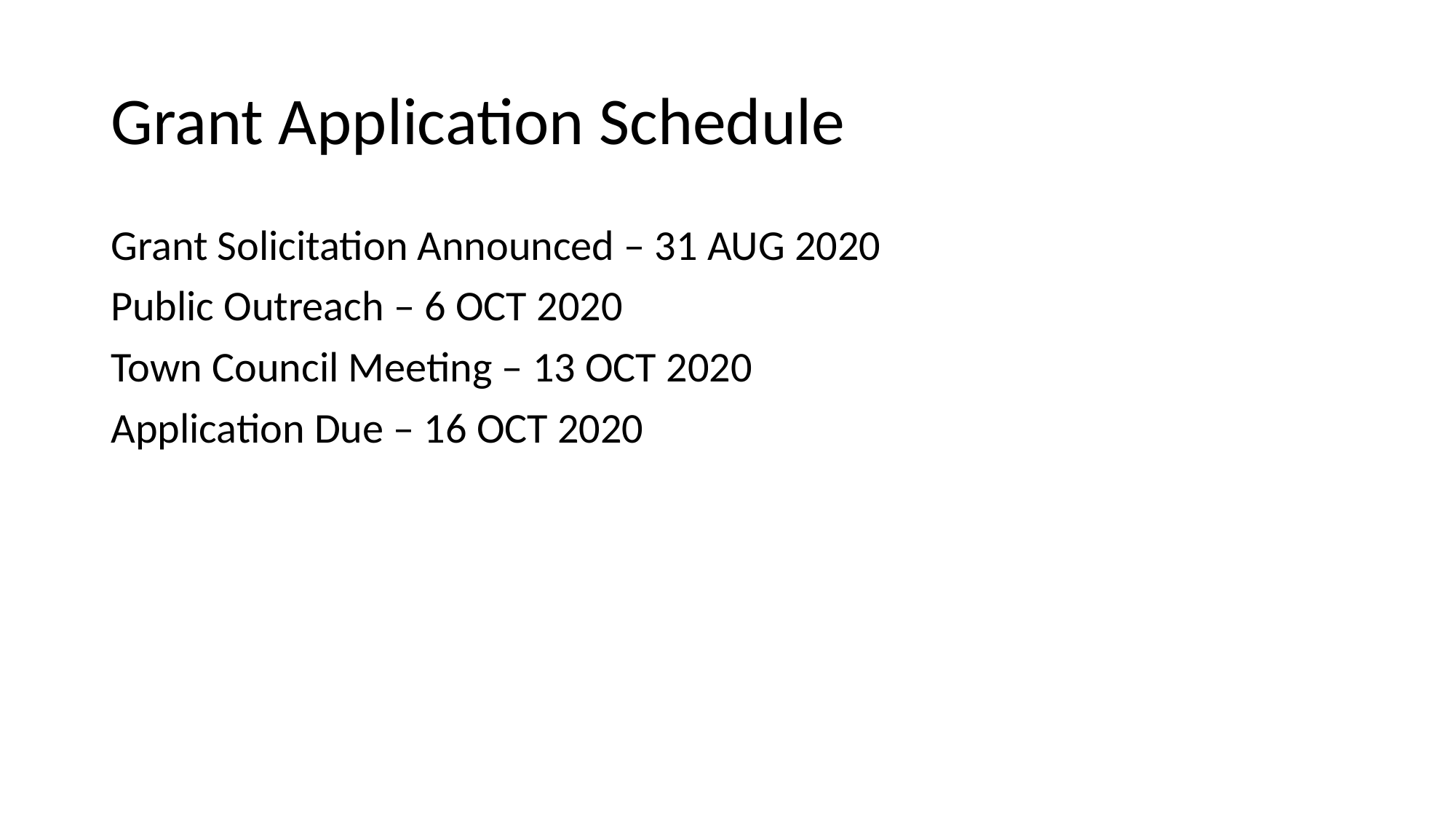

# Grant Application Schedule
Grant Solicitation Announced – 31 AUG 2020
Public Outreach – 6 OCT 2020
Town Council Meeting – 13 OCT 2020
Application Due – 16 OCT 2020